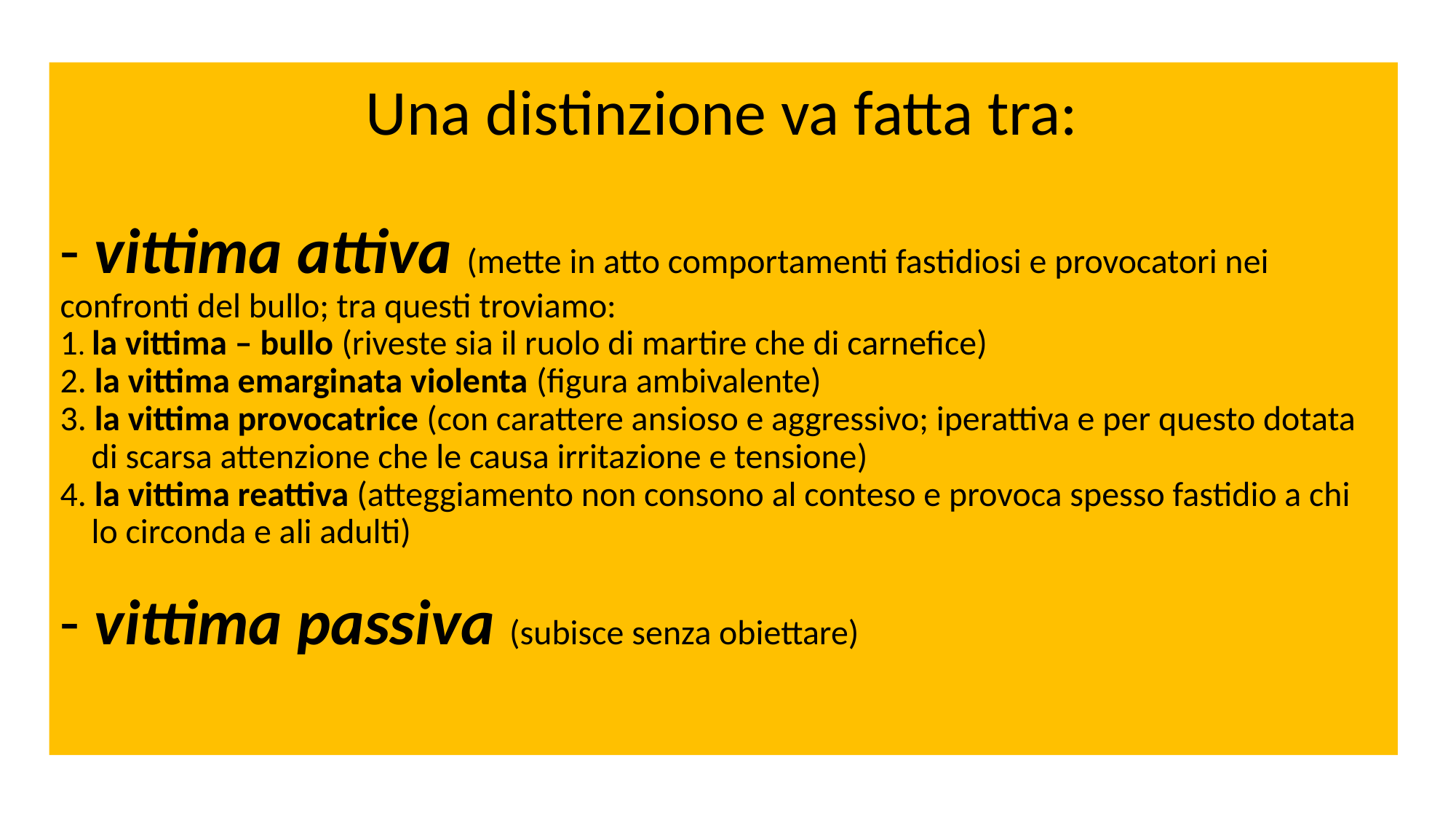

# Una distinzione va fatta tra: - vittima attiva (mette in atto comportamenti fastidiosi e provocatori nei confronti del bullo; tra questi troviamo: 1. la vittima – bullo (riveste sia il ruolo di martire che di carnefice) 2. la vittima emarginata violenta (figura ambivalente) 3. la vittima provocatrice (con carattere ansioso e aggressivo; iperattiva e per questo dotata di scarsa attenzione che le causa irritazione e tensione) 4. la vittima reattiva (atteggiamento non consono al conteso e provoca spesso fastidio a chi lo circonda e ali adulti) - vittima passiva (subisce senza obiettare)